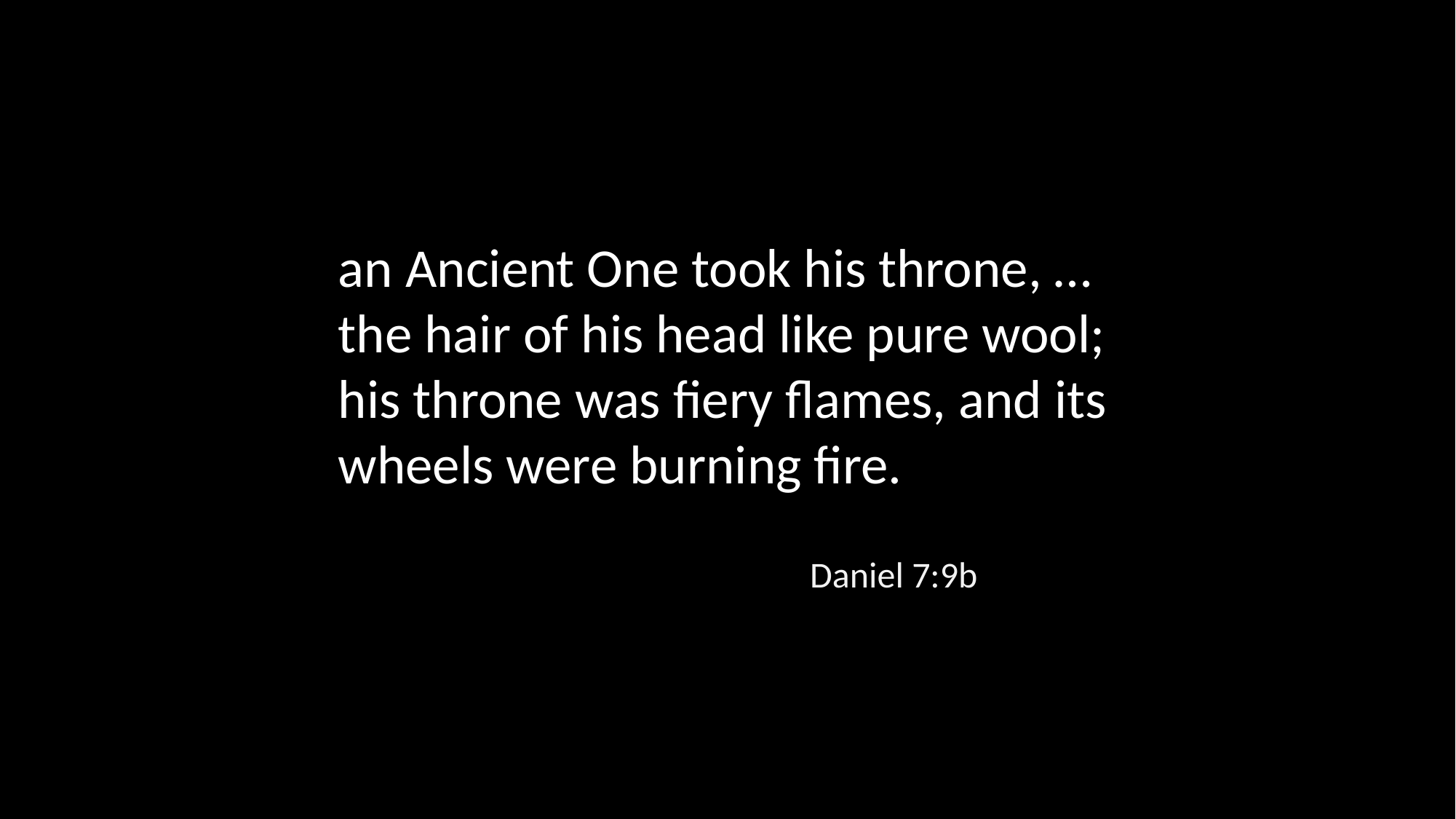

an Ancient One took his throne, … the hair of his head like pure wool; his throne was fiery flames, and its wheels were burning fire.
Daniel 7:9b